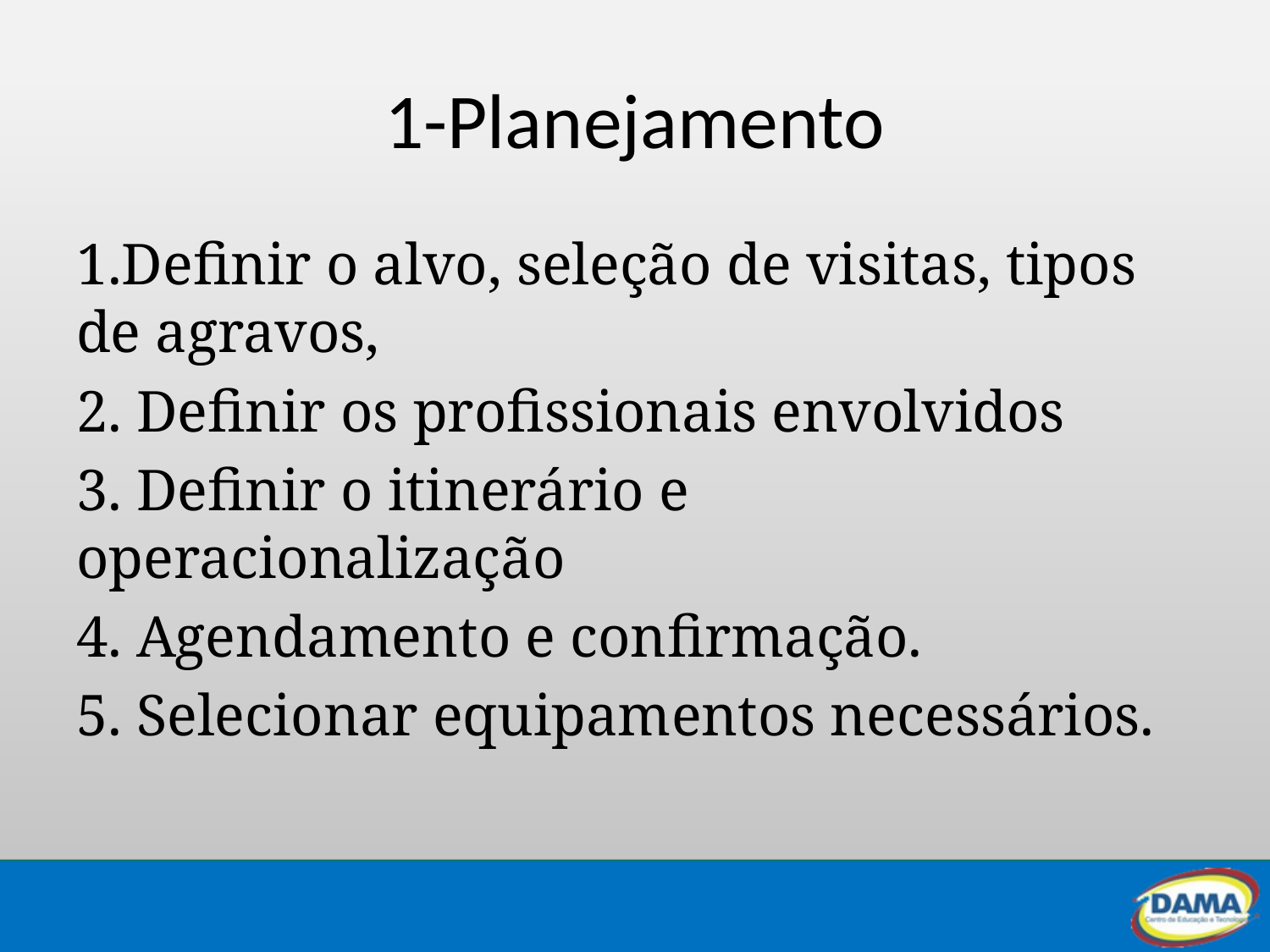

# 1-Planejamento
1.Definir o alvo, seleção de visitas, tipos de agravos,
2. Definir os profissionais envolvidos
3. Definir o itinerário e operacionalização
4. Agendamento e confirmação.
5. Selecionar equipamentos necessários.